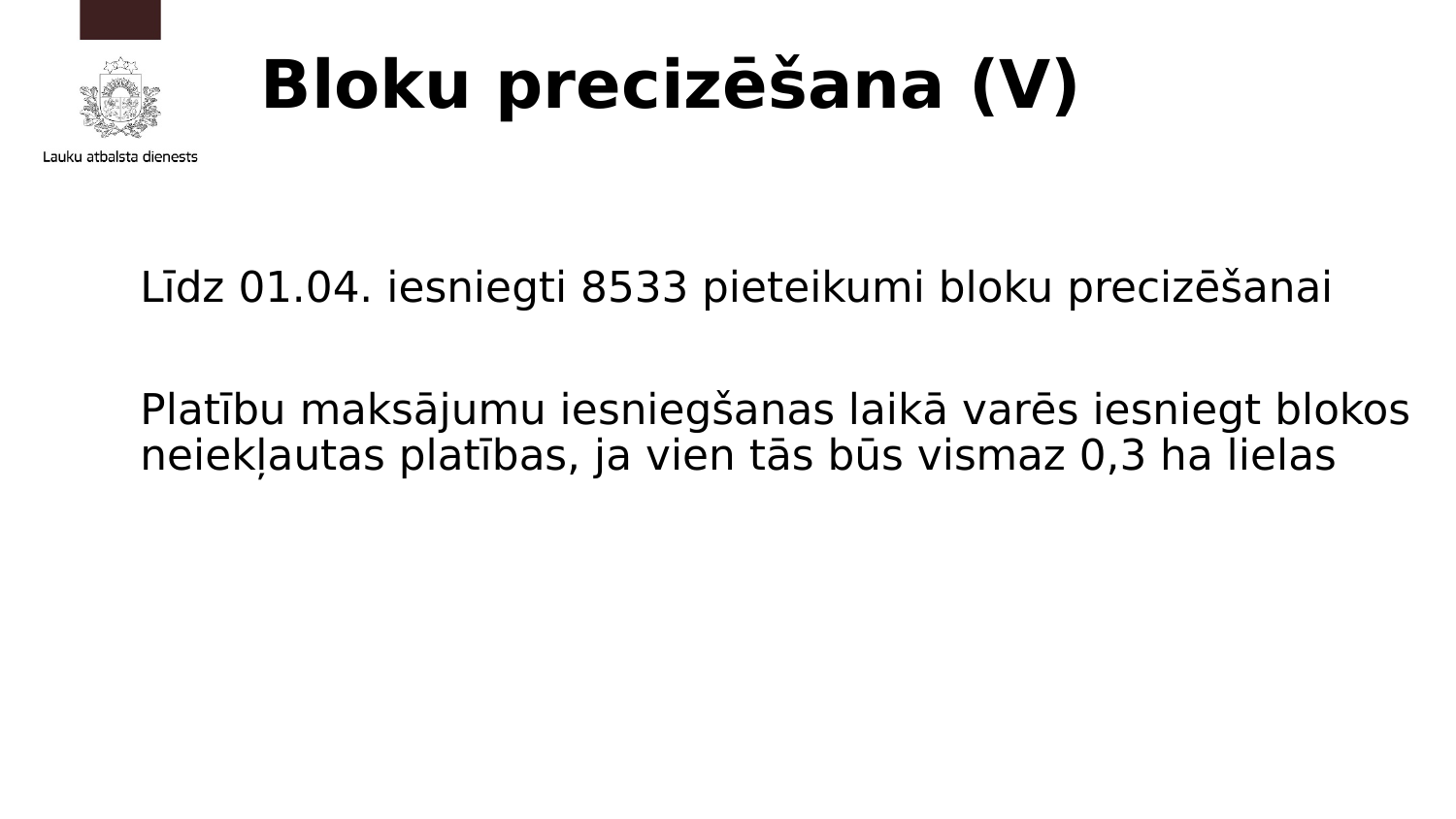

# Bloku precizēšana (V)

Līdz 01.04. iesniegti 8533 pieteikumi bloku precizēšanai

Platību maksājumu iesniegšanas laikā varēs iesniegt blokos neiekļautas platības, ja vien tās būs vismaz 0,3 ha lielas